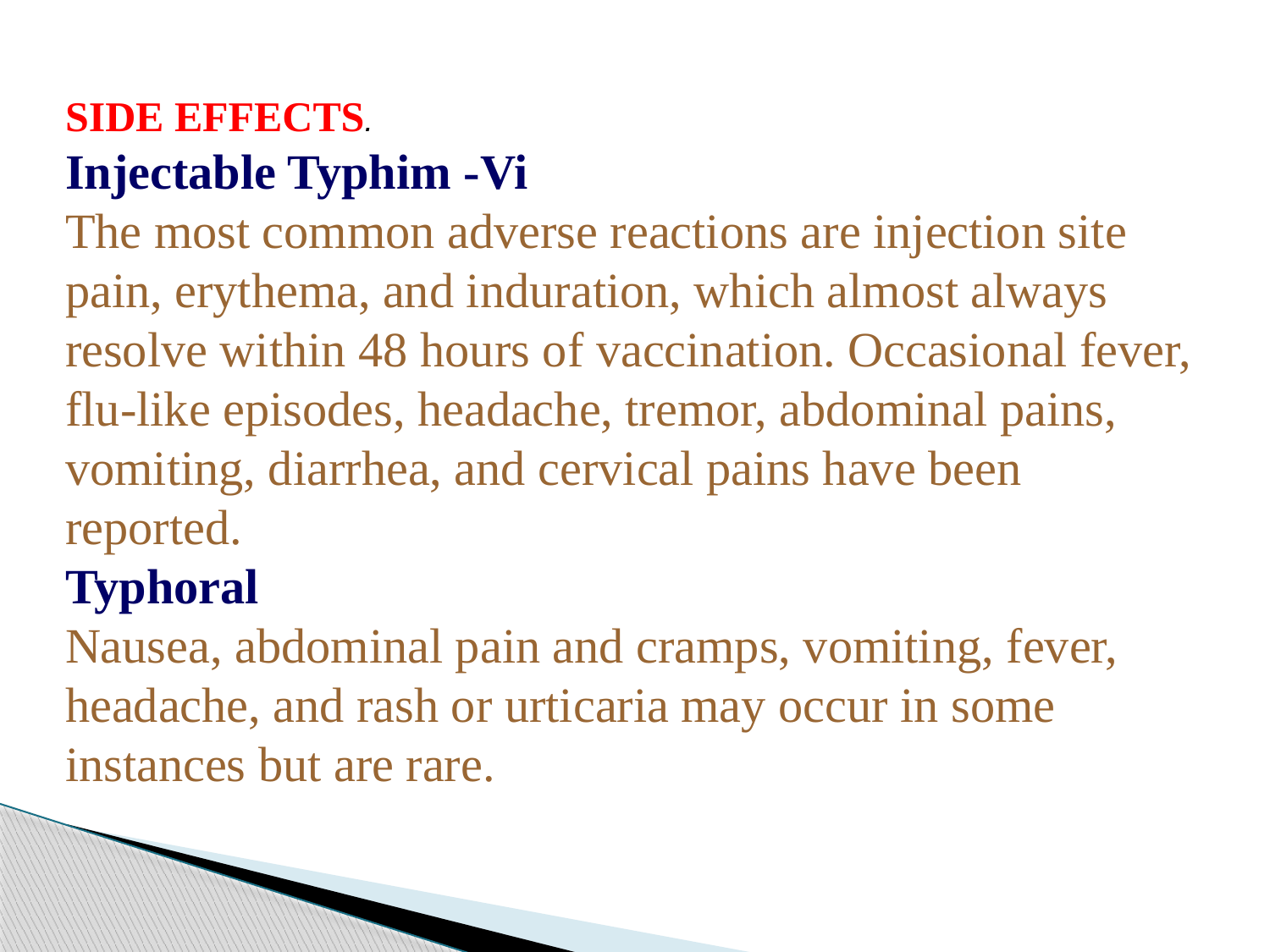

SIDE EFFECTS.
Injectable Typhim -Vi
The most common adverse reactions are injection site pain, erythema, and induration, which almost always resolve within 48 hours of vaccination. Occasional fever, flu-like episodes, headache, tremor, abdominal pains, vomiting, diarrhea, and cervical pains have been reported.
Typhoral
Nausea, abdominal pain and cramps, vomiting, fever, headache, and rash or urticaria may occur in some instances but are rare.